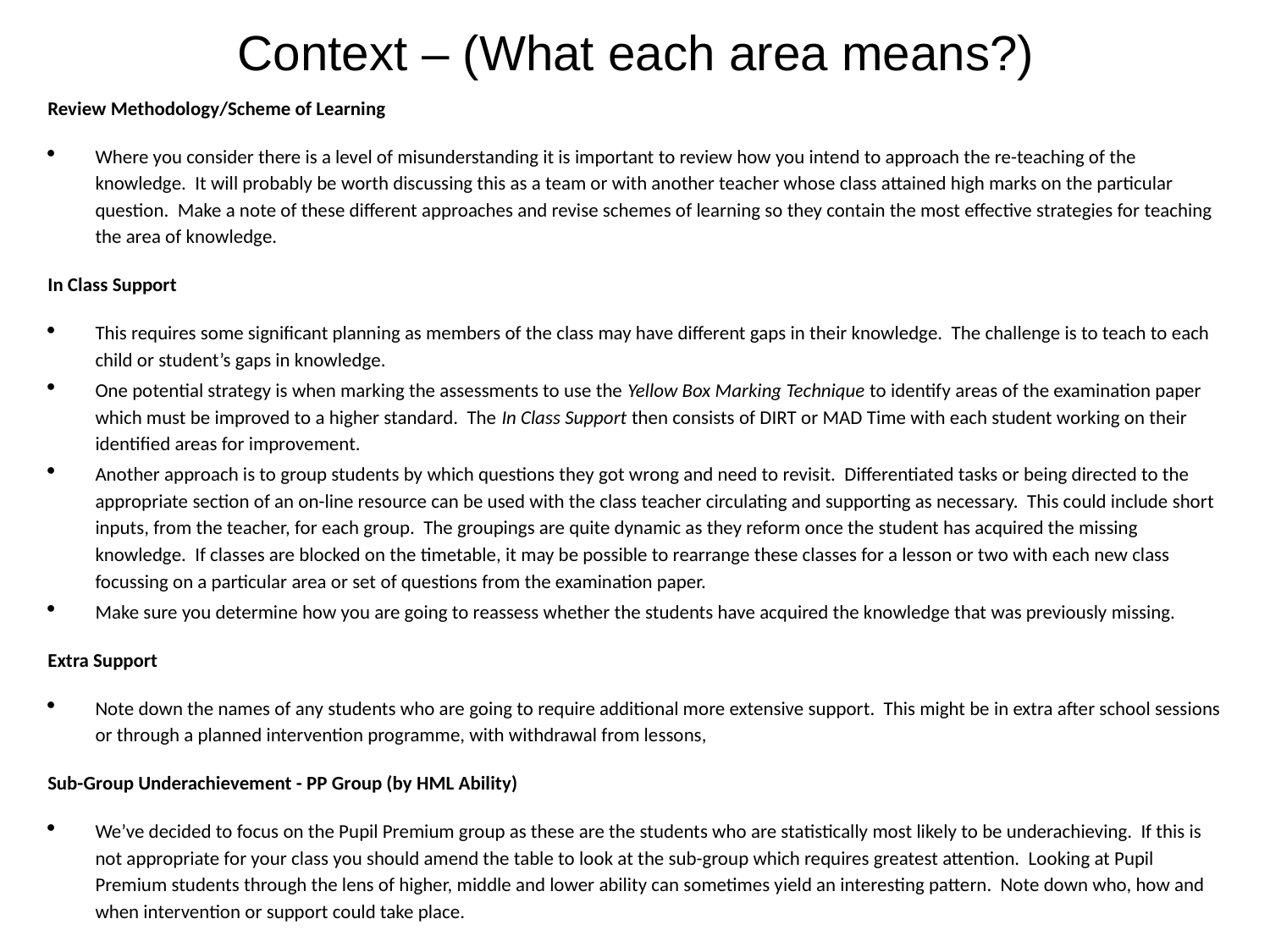

# Context – (What each area means?)
Review Methodology/Scheme of Learning
Where you consider there is a level of misunderstanding it is important to review how you intend to approach the re-teaching of the knowledge.  It will probably be worth discussing this as a team or with another teacher whose class attained high marks on the particular question.  Make a note of these different approaches and revise schemes of learning so they contain the most effective strategies for teaching the area of knowledge.
In Class Support
This requires some significant planning as members of the class may have different gaps in their knowledge.  The challenge is to teach to each child or student’s gaps in knowledge.
One potential strategy is when marking the assessments to use the Yellow Box Marking Technique to identify areas of the examination paper which must be improved to a higher standard.  The In Class Support then consists of DIRT or MAD Time with each student working on their identified areas for improvement.
Another approach is to group students by which questions they got wrong and need to revisit.  Differentiated tasks or being directed to the appropriate section of an on-line resource can be used with the class teacher circulating and supporting as necessary.  This could include short inputs, from the teacher, for each group.  The groupings are quite dynamic as they reform once the student has acquired the missing knowledge.  If classes are blocked on the timetable, it may be possible to rearrange these classes for a lesson or two with each new class focussing on a particular area or set of questions from the examination paper.
Make sure you determine how you are going to reassess whether the students have acquired the knowledge that was previously missing.
Extra Support
Note down the names of any students who are going to require additional more extensive support.  This might be in extra after school sessions or through a planned intervention programme, with withdrawal from lessons,
Sub-Group Underachievement - PP Group (by HML Ability)
We’ve decided to focus on the Pupil Premium group as these are the students who are statistically most likely to be underachieving.  If this is not appropriate for your class you should amend the table to look at the sub-group which requires greatest attention.  Looking at Pupil Premium students through the lens of higher, middle and lower ability can sometimes yield an interesting pattern.  Note down who, how and when intervention or support could take place.